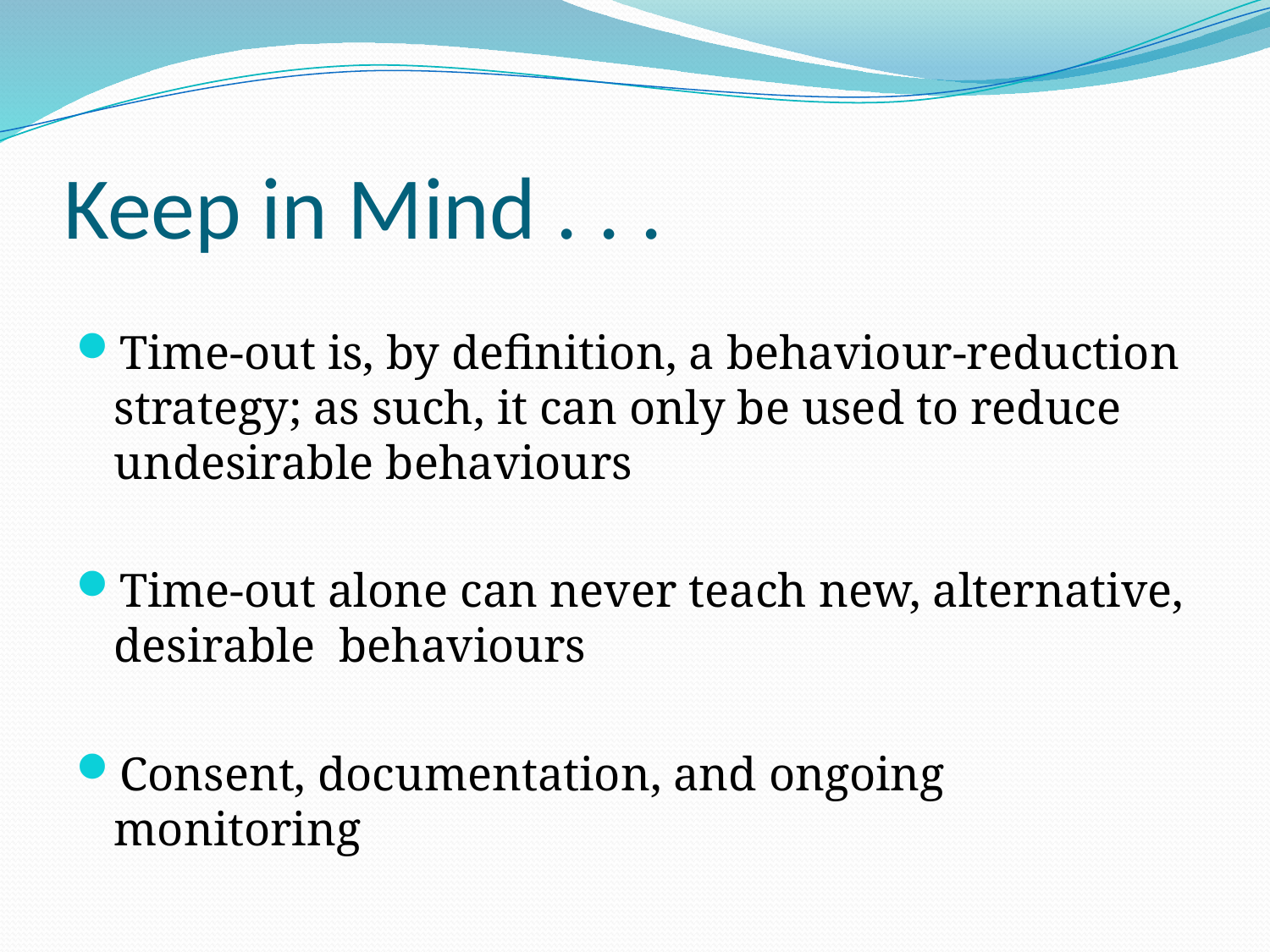

# Keep in Mind . . .
Time-out is, by definition, a behaviour-reduction strategy; as such, it can only be used to reduce undesirable behaviours

Time-out alone can never teach new, alternative, desirable  behaviours

Consent, documentation, and ongoing monitoring